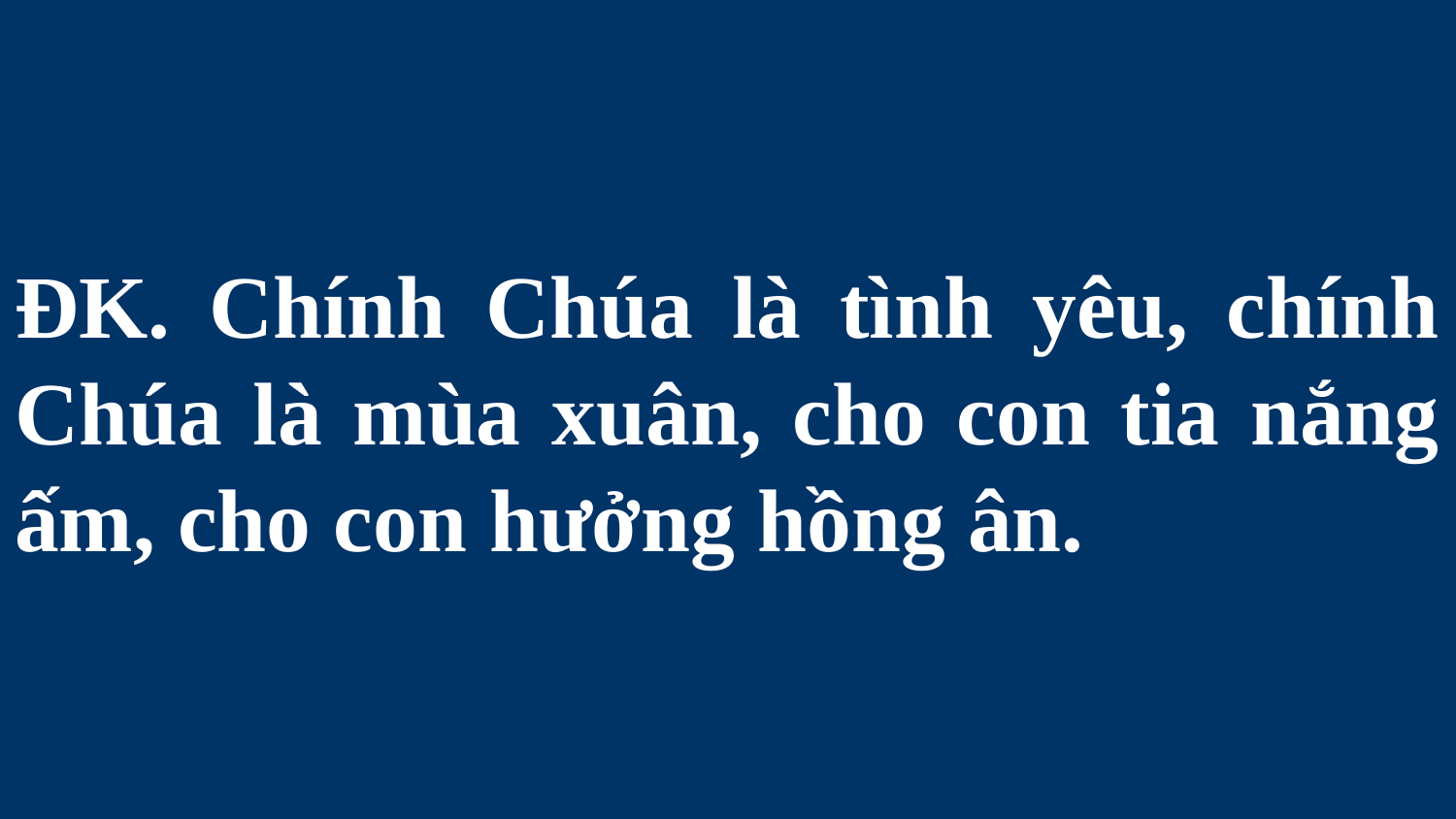

# ĐK. Chính Chúa là tình yêu, chính Chúa là mùa xuân, cho con tia nắng ấm, cho con hưởng hồng ân.